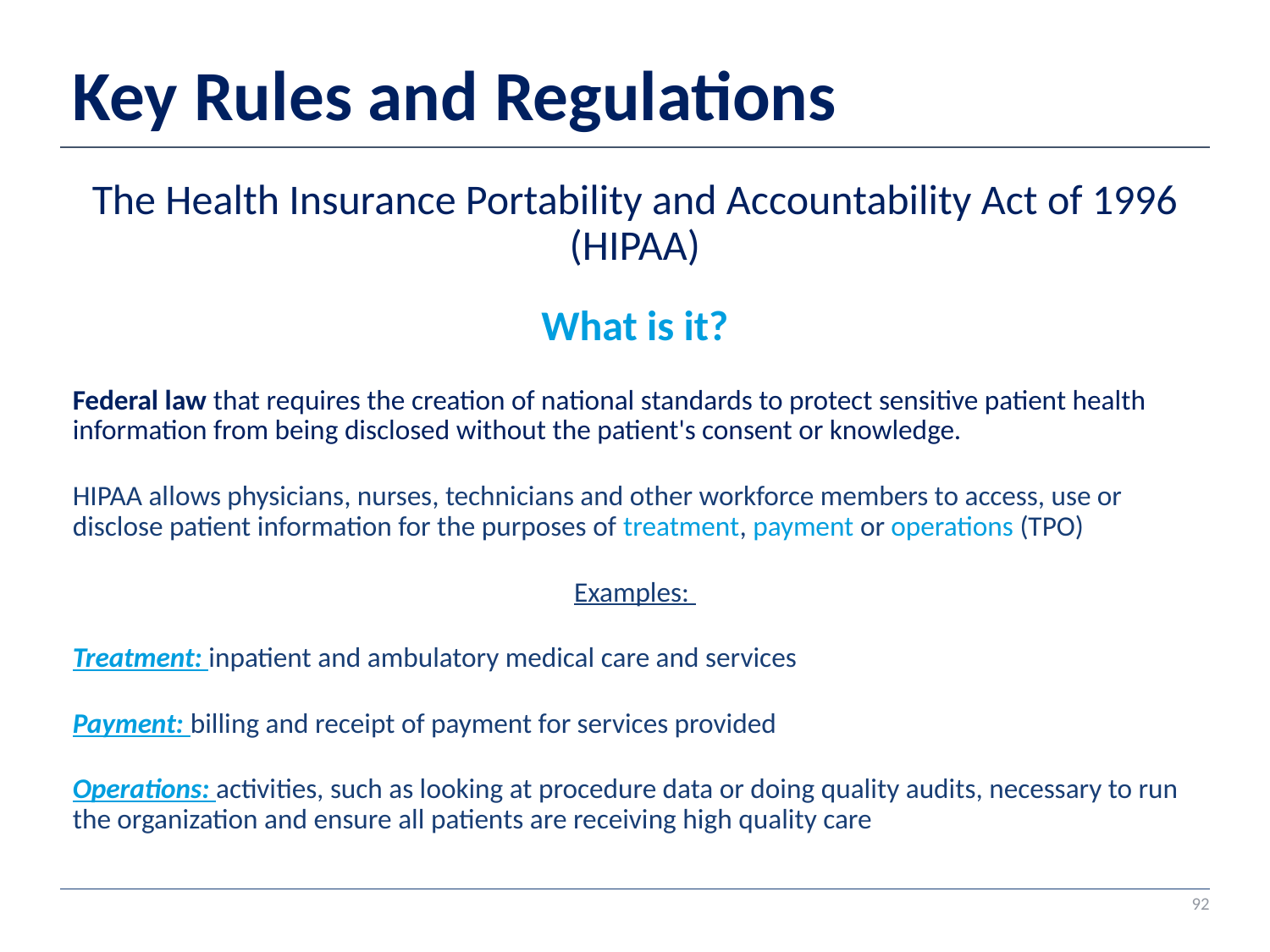

Key Rules and Regulations
The Health Insurance Portability and Accountability Act of 1996 (HIPAA)
What is it?
Federal law that requires the creation of national standards to protect sensitive patient health information from being disclosed without the patient's consent or knowledge.
HIPAA allows physicians, nurses, technicians and other workforce members to access, use or disclose patient information for the purposes of treatment, payment or operations (TPO)
Examples:
Treatment: inpatient and ambulatory medical care and services
Payment: billing and receipt of payment for services provided
Operations: activities, such as looking at procedure data or doing quality audits, necessary to run the organization and ensure all patients are receiving high quality care

92